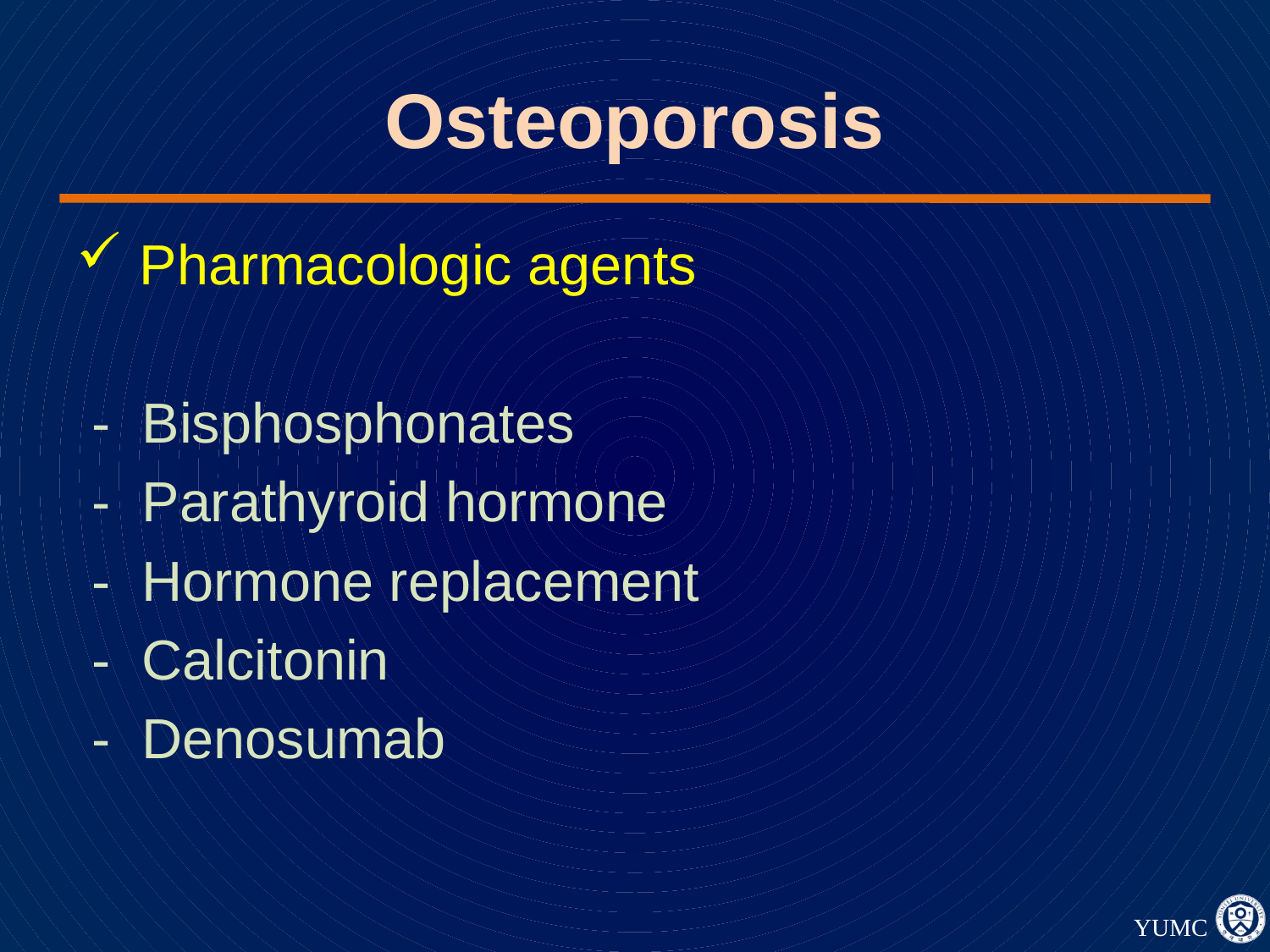

# Osteoporosis
 Pharmacologic agents

 -  Bisphosphonates
 -  Parathyroid hormone
 -  Hormone replacement
 -  Calcitonin
 -  Denosumab